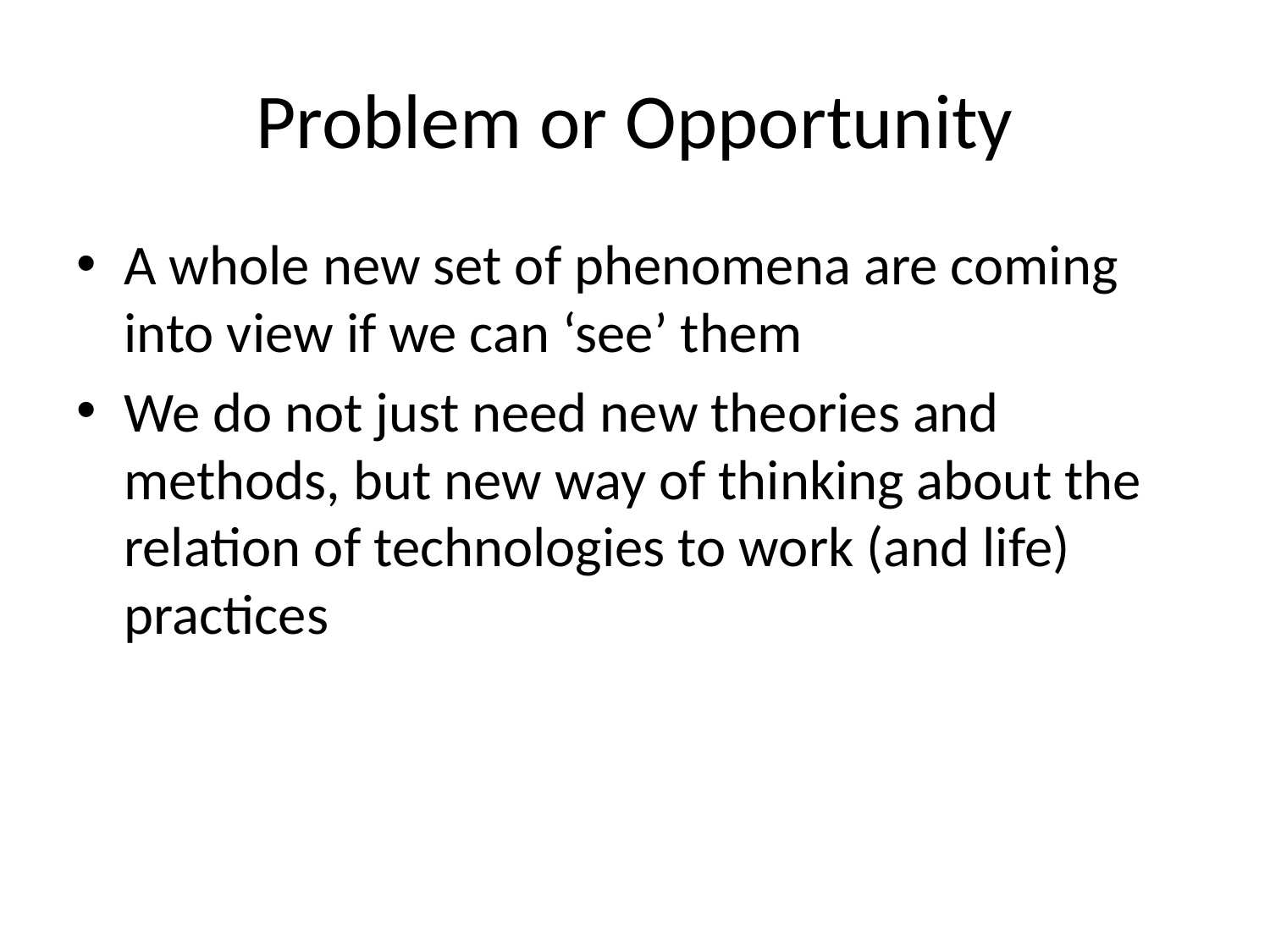

# Problem or Opportunity
A whole new set of phenomena are coming into view if we can ‘see’ them
We do not just need new theories and methods, but new way of thinking about the relation of technologies to work (and life) practices